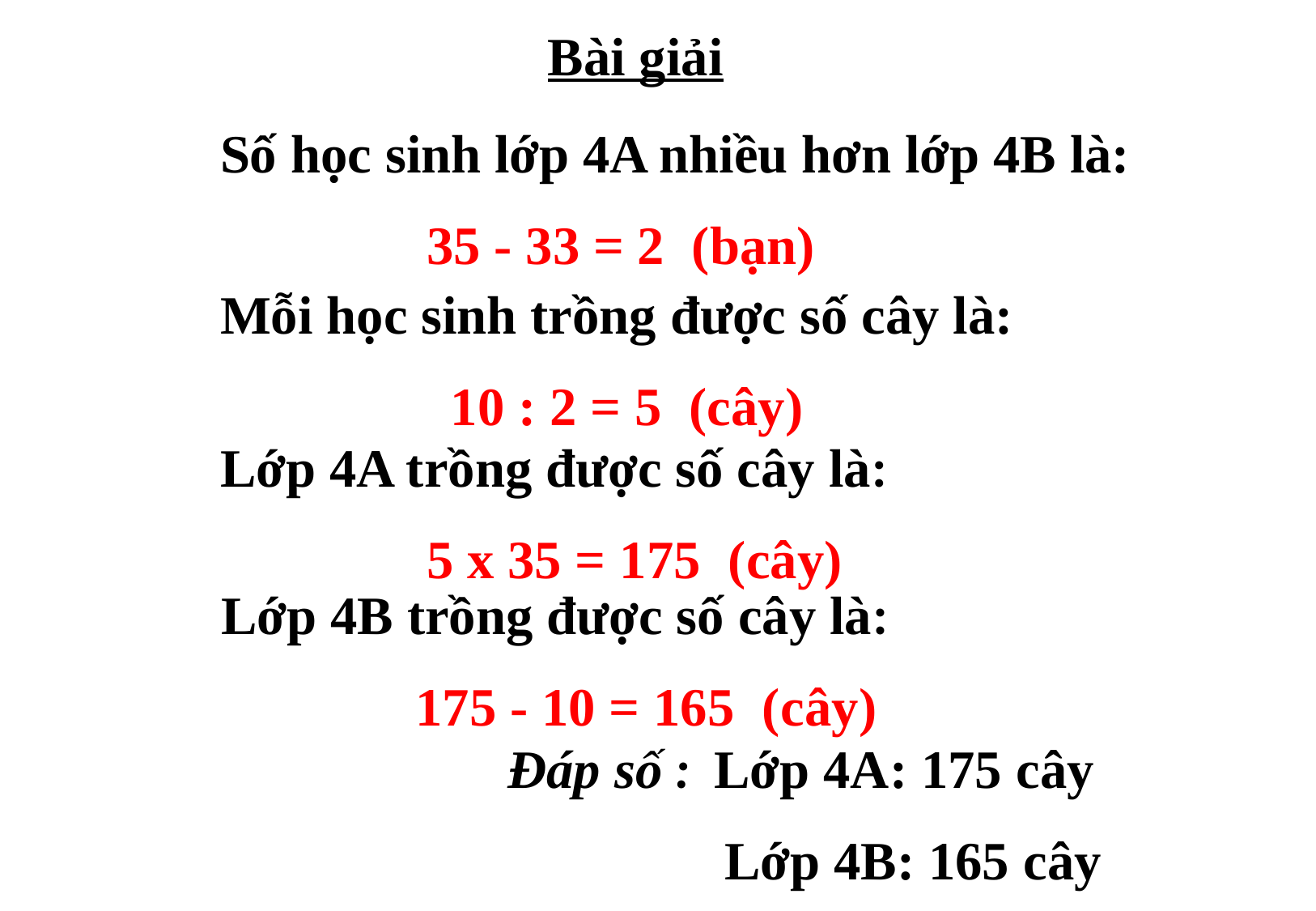

Bài giải
Số học sinh lớp 4A nhiều hơn lớp 4B là:
                 35 - 33 = 2  (bạn)
Mỗi học sinh trồng được số cây là:
                 10 : 2 = 5  (cây)
Lớp 4A trồng được số cây là:
                 5 x 35 = 175  (cây)
Lớp 4B trồng được số cây là:
                175 - 10 = 165  (cây)
Đáp số :  Lớp 4A: 175 cây
                Lớp 4B: 165 cây